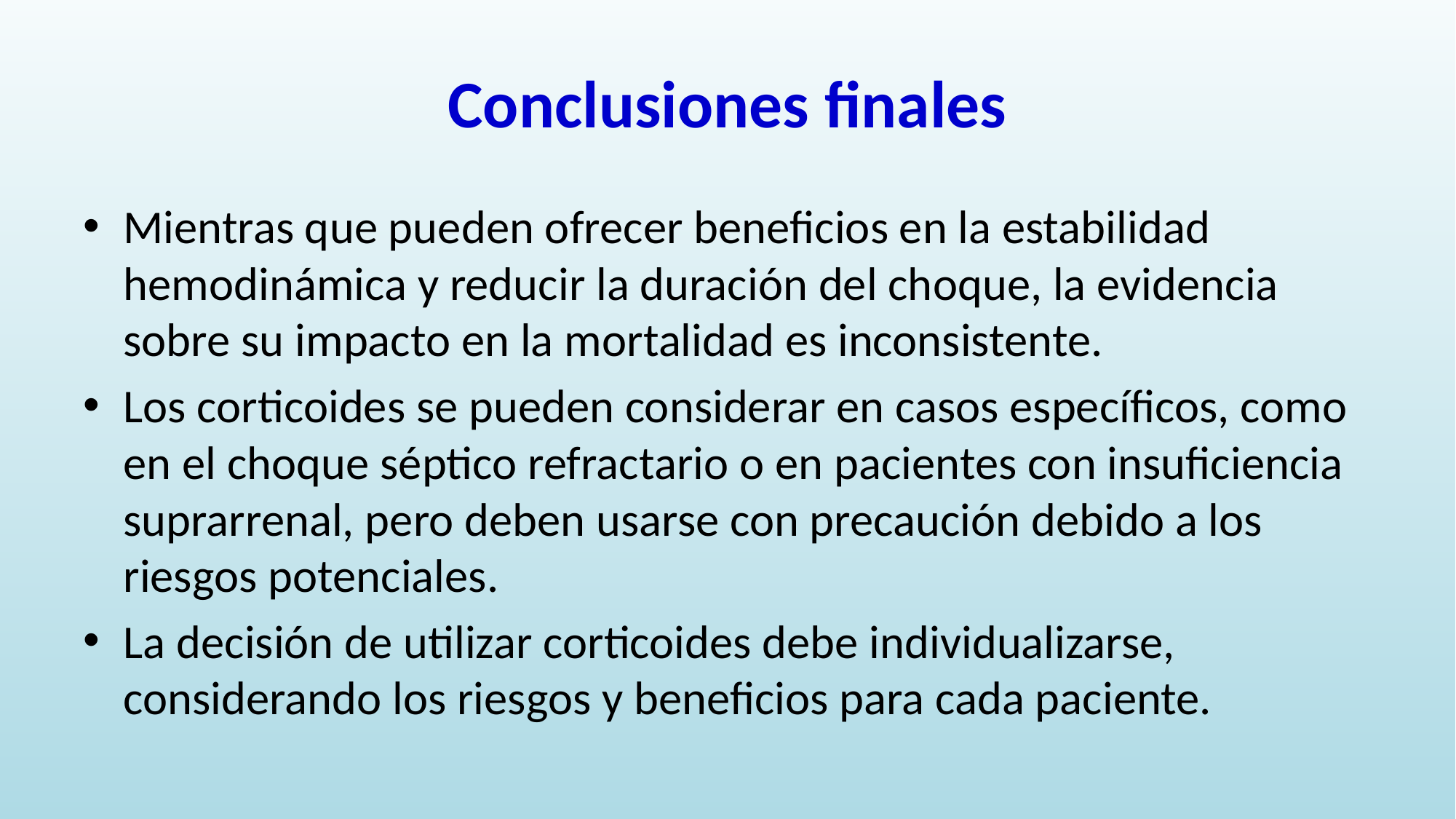

# Conclusiones finales
Mientras que pueden ofrecer beneficios en la estabilidad hemodinámica y reducir la duración del choque, la evidencia sobre su impacto en la mortalidad es inconsistente.
Los corticoides se pueden considerar en casos específicos, como en el choque séptico refractario o en pacientes con insuficiencia suprarrenal, pero deben usarse con precaución debido a los riesgos potenciales.
La decisión de utilizar corticoides debe individualizarse, considerando los riesgos y beneficios para cada paciente.